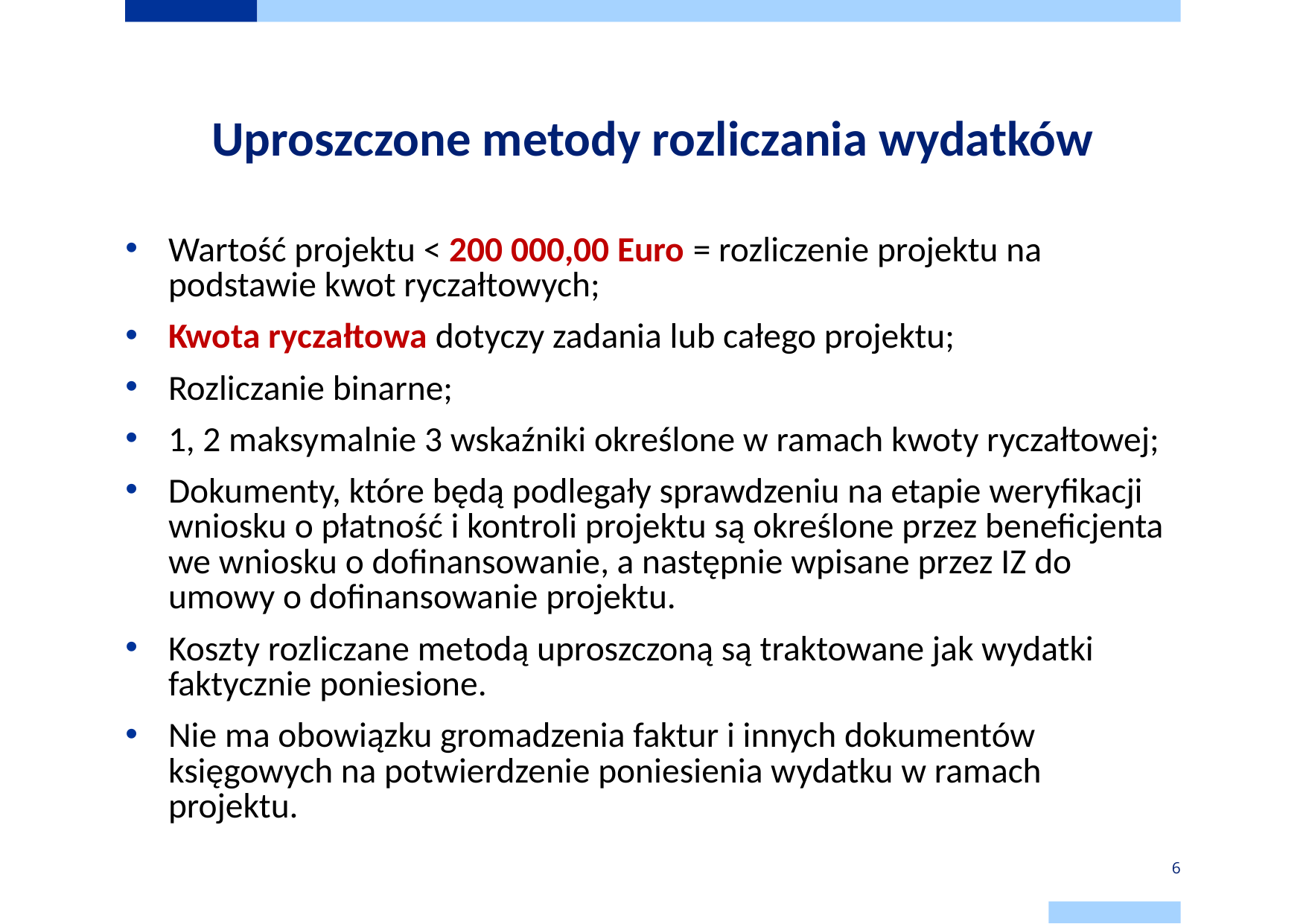

# Uproszczone metody rozliczania wydatków
Wartość projektu < 200 000,00 Euro = rozliczenie projektu na podstawie kwot ryczałtowych;
Kwota ryczałtowa dotyczy zadania lub całego projektu;
Rozliczanie binarne;
1, 2 maksymalnie 3 wskaźniki określone w ramach kwoty ryczałtowej;
Dokumenty, które będą podlegały sprawdzeniu na etapie weryfikacji wniosku o płatność i kontroli projektu są określone przez beneficjenta we wniosku o dofinansowanie, a następnie wpisane przez IZ do umowy o dofinansowanie projektu.
Koszty rozliczane metodą uproszczoną są traktowane jak wydatki faktycznie poniesione.
Nie ma obowiązku gromadzenia faktur i innych dokumentów księgowych na potwierdzenie poniesienia wydatku w ramach projektu.

6